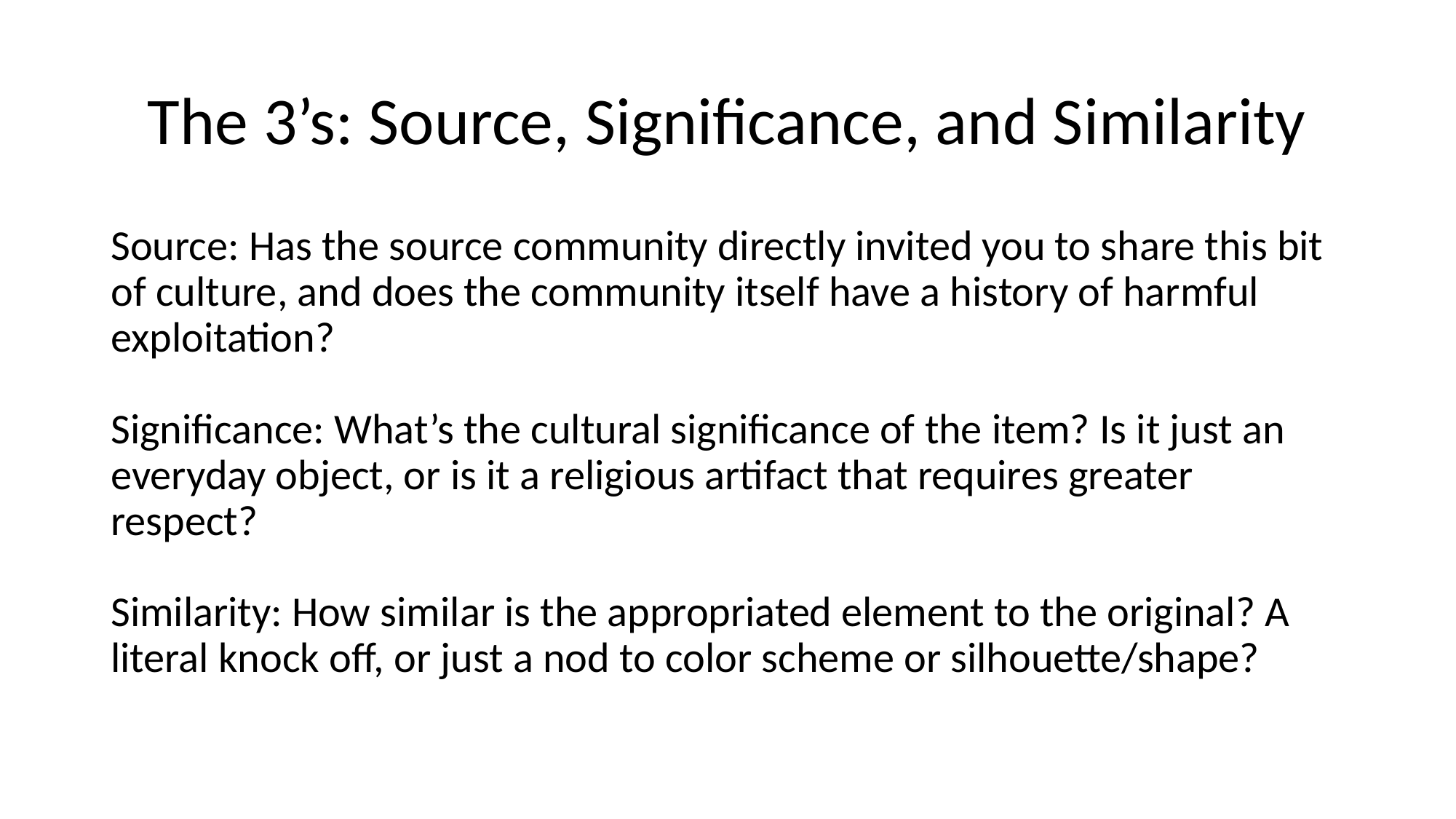

# The 3’s: Source, Significance, and Similarity
Source: Has the source community directly invited you to share this bit of culture, and does the community itself have a history of harmful exploitation?

Significance: What’s the cultural significance of the item? Is it just an everyday object, or is it a religious artifact that requires greater respect?

Similarity: How similar is the appropriated element to the original? A literal knock off, or just a nod to color scheme or silhouette/shape?